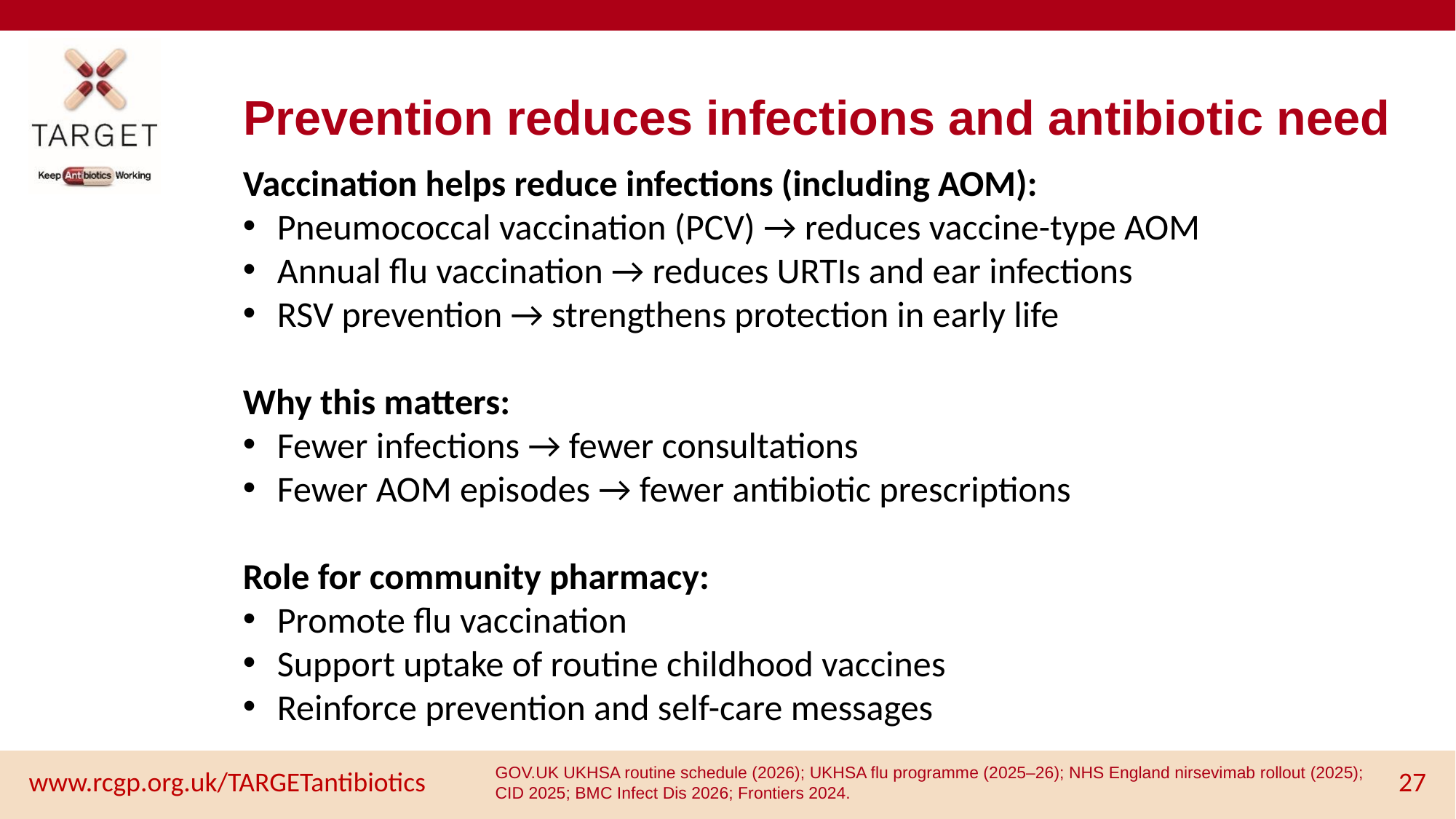

# Prevention reduces infections and antibiotic need
Vaccination helps reduce infections (including AOM):
Pneumococcal vaccination (PCV) → reduces vaccine-type AOM
Annual flu vaccination → reduces URTIs and ear infections
RSV prevention → strengthens protection in early life

Why this matters:
Fewer infections → fewer consultations
Fewer AOM episodes → fewer antibiotic prescriptions

Role for community pharmacy:
Promote flu vaccination
Support uptake of routine childhood vaccines
Reinforce prevention and self-care messages
GOV.UK UKHSA routine schedule (2026); UKHSA flu programme (2025–26); NHS England nirsevimab rollout (2025);
CID 2025; BMC Infect Dis 2026; Frontiers 2024.